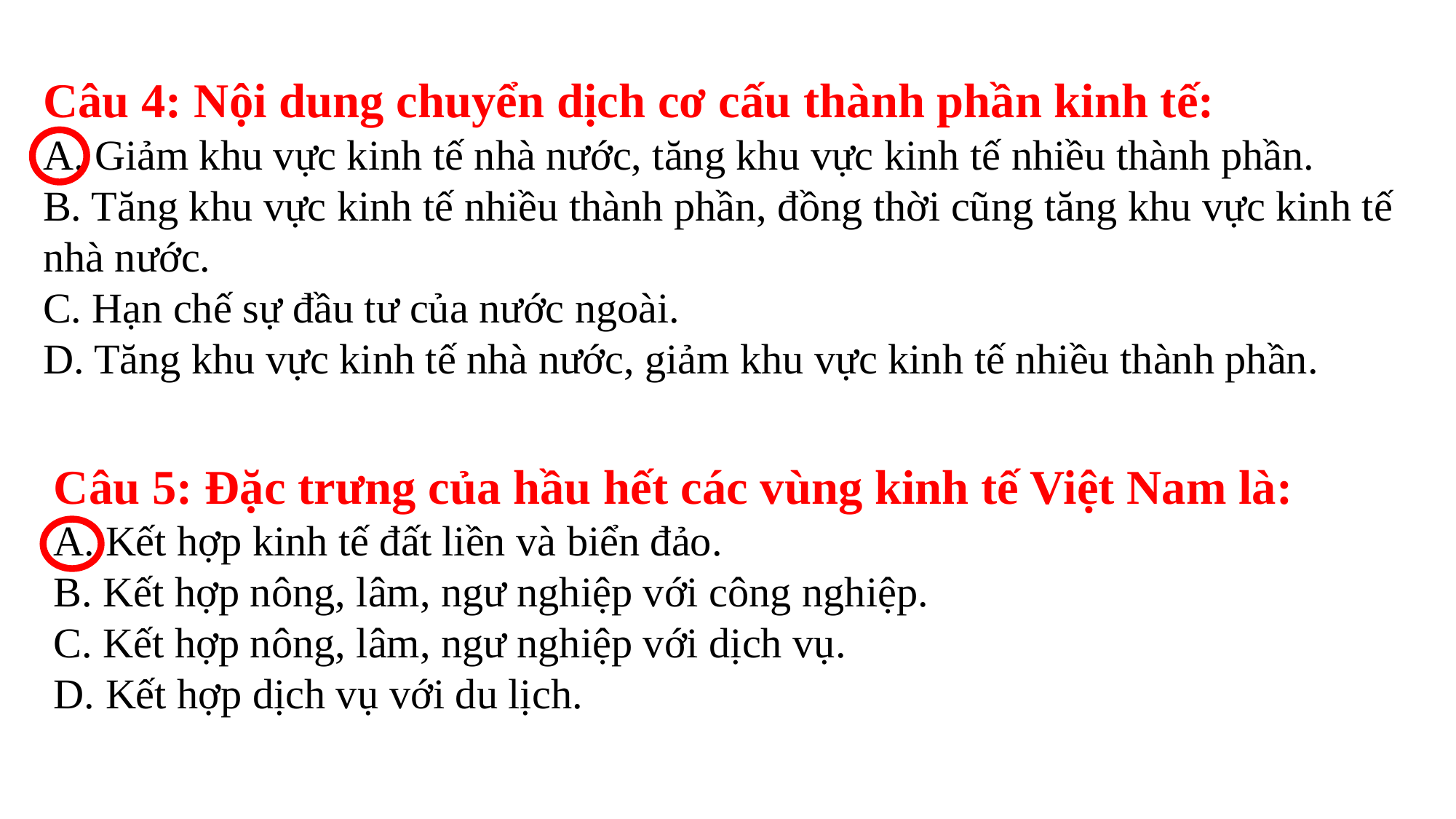

Câu 4: Nội dung chuyển dịch cơ cấu thành phần kinh tế:
A. Giảm khu vực kinh tế nhà nước, tăng khu vực kinh tế nhiều thành phần.
B. Tăng khu vực kinh tế nhiều thành phần, đồng thời cũng tăng khu vực kinh tế nhà nước.
C. Hạn chế sự đầu tư của nước ngoài.
D. Tăng khu vực kinh tế nhà nước, giảm khu vực kinh tế nhiều thành phần.

Câu 5: Đặc trưng của hầu hết các vùng kinh tế Việt Nam là:
A. Kết hợp kinh tế đất liền và biển đảo.
B. Kết hợp nông, lâm, ngư nghiệp với công nghiệp.
C. Kết hợp nông, lâm, ngư nghiệp với dịch vụ.
D. Kết hợp dịch vụ với du lịch.